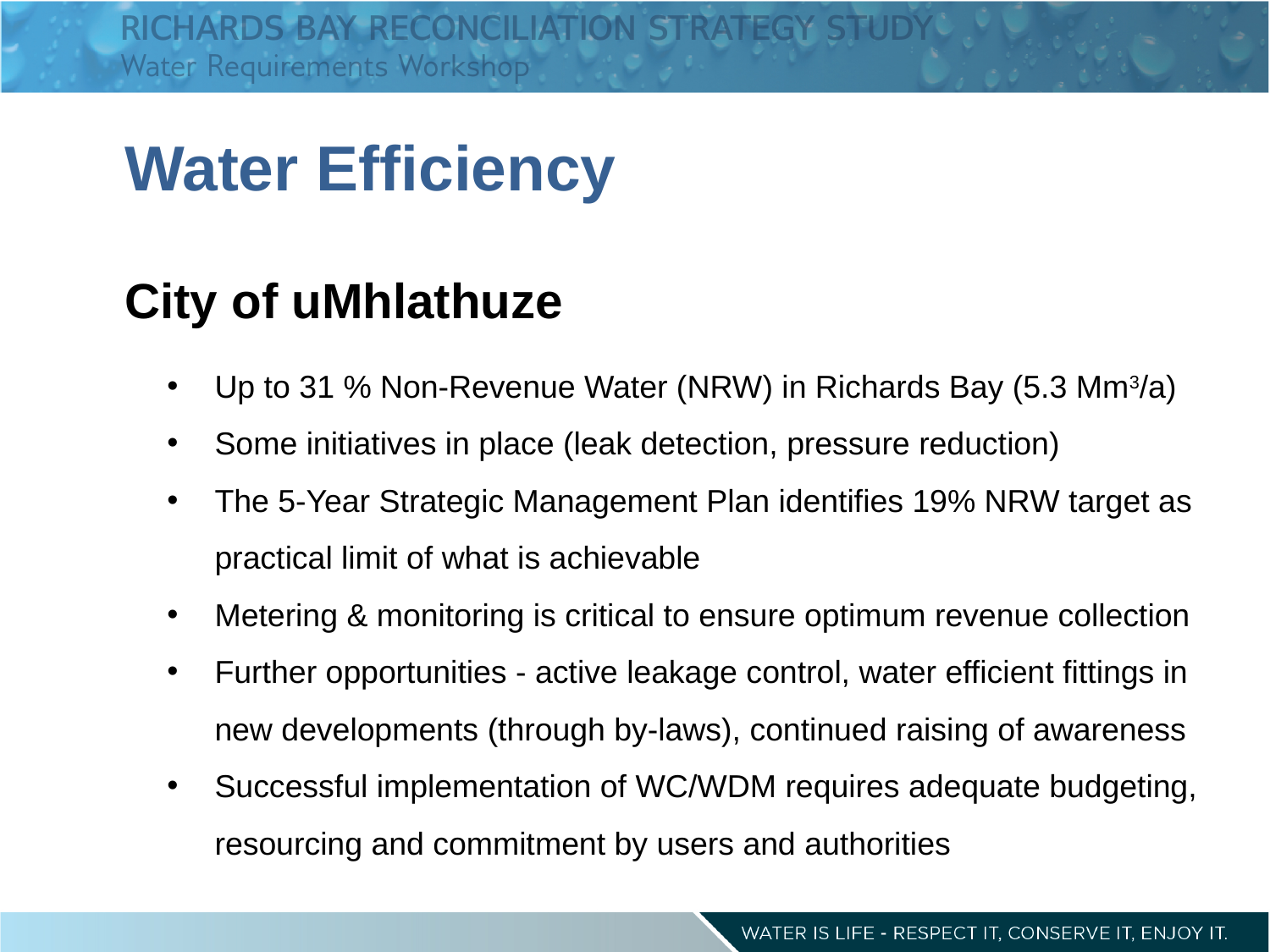

RICHARDS BAY RECONCILIATION STRATEGY STUDY
Water Requirements Workshop
Water Efficiency
City of uMhlathuze

Up to 31 % Non-Revenue Water (NRW) in Richards Bay (5.3 Mm3/a)
Some initiatives in place (leak detection, pressure reduction)
The 5-Year Strategic Management Plan identifies 19% NRW target as practical limit of what is achievable
Metering & monitoring is critical to ensure optimum revenue collection
Further opportunities - active leakage control, water efficient fittings in new developments (through by-laws), continued raising of awareness
Successful implementation of WC/WDM requires adequate budgeting, resourcing and commitment by users and authorities